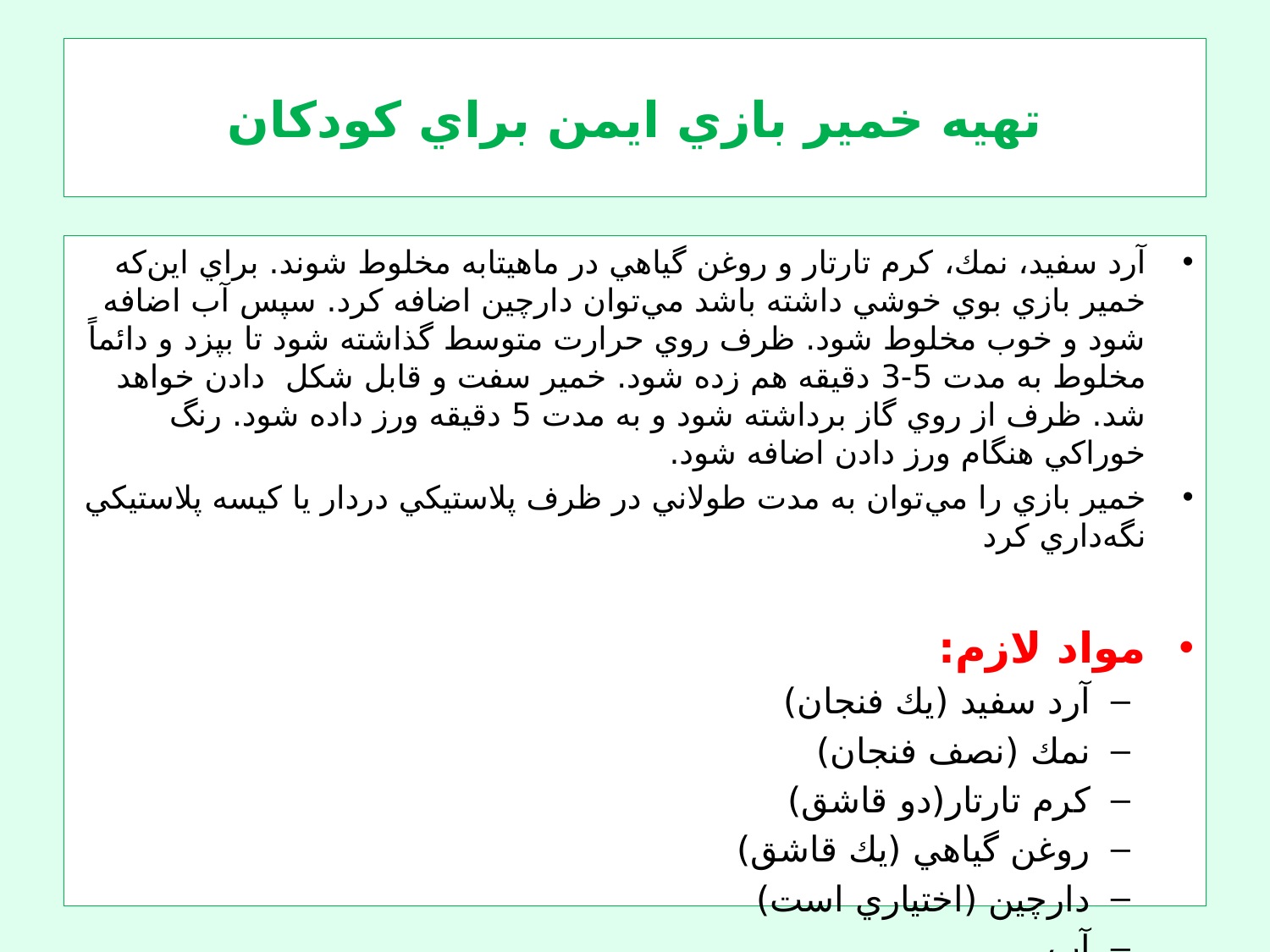

# تهيه خمير بازي ايمن براي كودكان
آرد سفيد،‌ نمك،‌ كرم تارتار و روغن گياهي در ماهيتابه مخلوط شوند. براي اين‌كه خمير بازي بوي خوشي داشته باشد مي‌توان دارچين اضافه كرد. سپس آب اضافه شود و خوب مخلوط شود. ظرف روي حرارت متوسط گذاشته شود تا بپزد و دائماً مخلوط به مدت 5-3 دقيقه هم زده شود. خمير سفت و قابل شكل  دادن خواهد شد. ظرف از روي گاز برداشته شود و به مدت 5 دقيقه ورز داده شود. رنگ خوراكي هنگام ورز دادن اضافه شود.
خمير بازي را مي‌توان به مدت طولاني در ظرف پلاستيكي دردار يا كيسه پلاستيكي نگه‌داري كرد

مواد لازم:
آرد سفيد (يك فنجان)
نمك (نصف فنجان)
كرم تارتار(دو قاشق)
روغن گياهي (يك قاشق)
دارچين (اختياري است)
آب